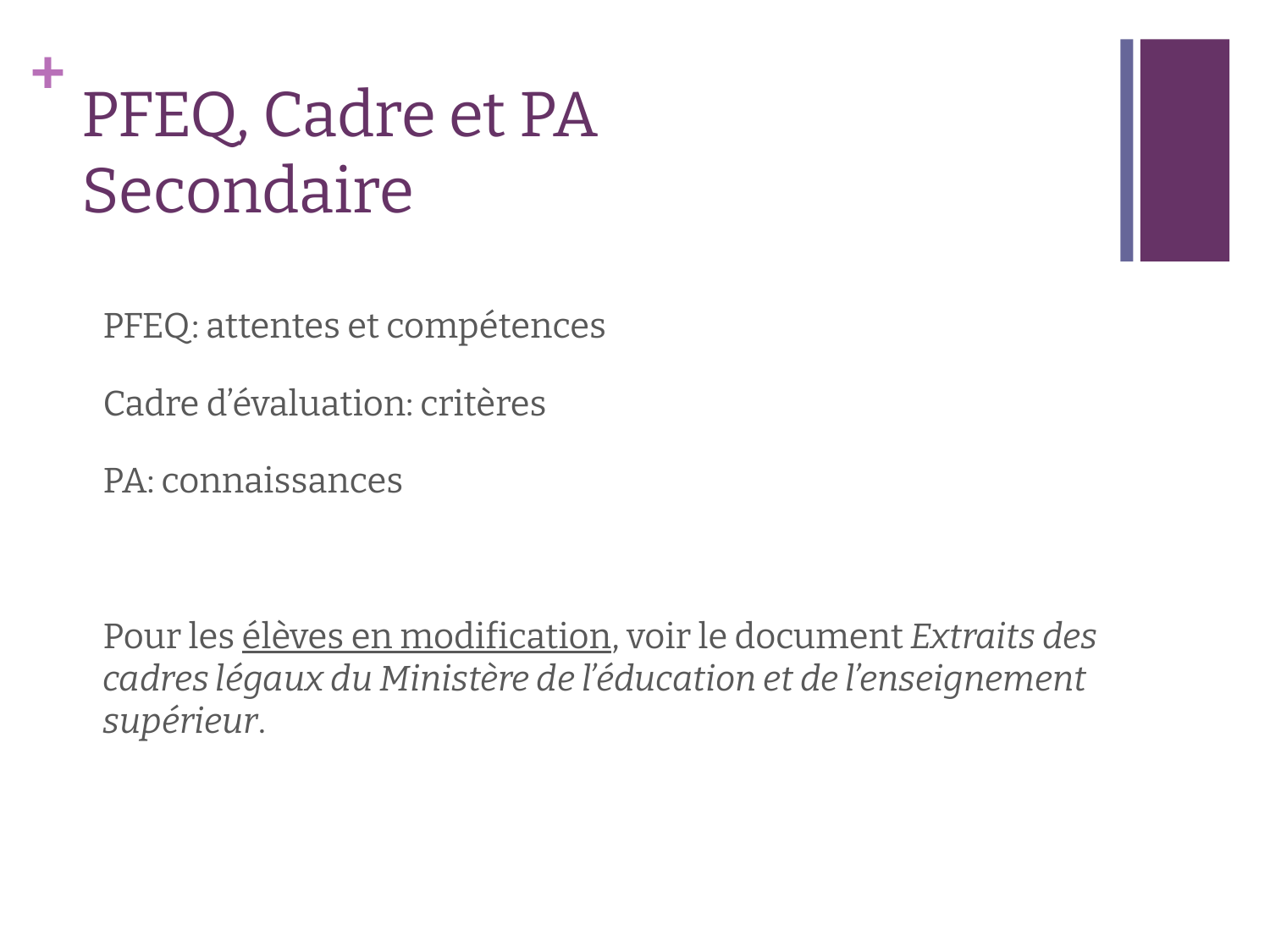

# PFEQ, Cadre et PA Secondaire
PFEQ: attentes et compétences
Cadre d’évaluation: critères
PA: connaissances

Pour les élèves en modification, voir le document Extraits des cadres légaux du Ministère de l’éducation et de l’enseignement supérieur.